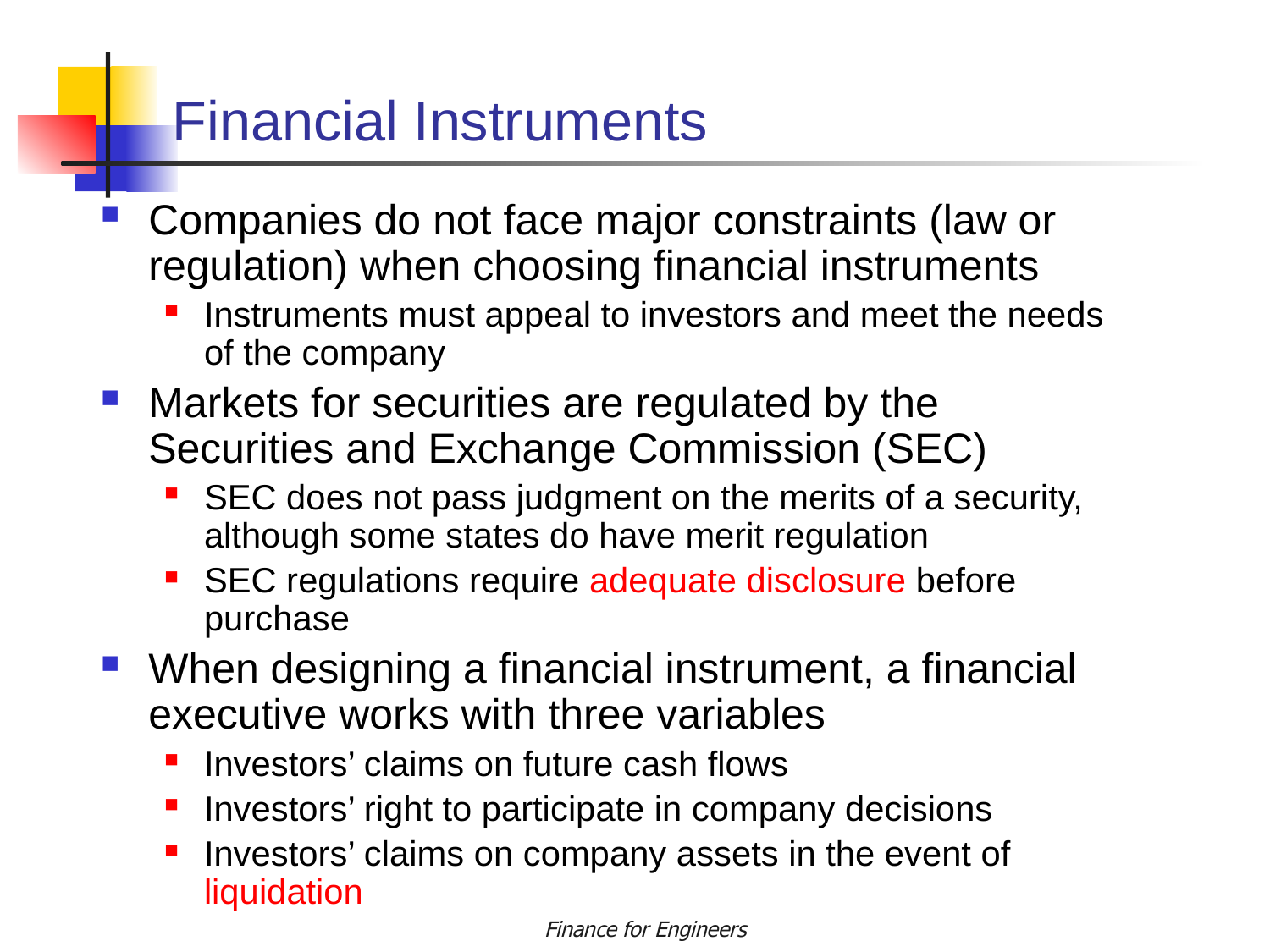

# Financial Instruments
Companies do not face major constraints (law or regulation) when choosing financial instruments
Instruments must appeal to investors and meet the needs of the company
Markets for securities are regulated by the Securities and Exchange Commission (SEC)
SEC does not pass judgment on the merits of a security, although some states do have merit regulation
SEC regulations require adequate disclosure before purchase
When designing a financial instrument, a financial executive works with three variables
Investors’ claims on future cash flows
Investors’ right to participate in company decisions
Investors’ claims on company assets in the event of liquidation